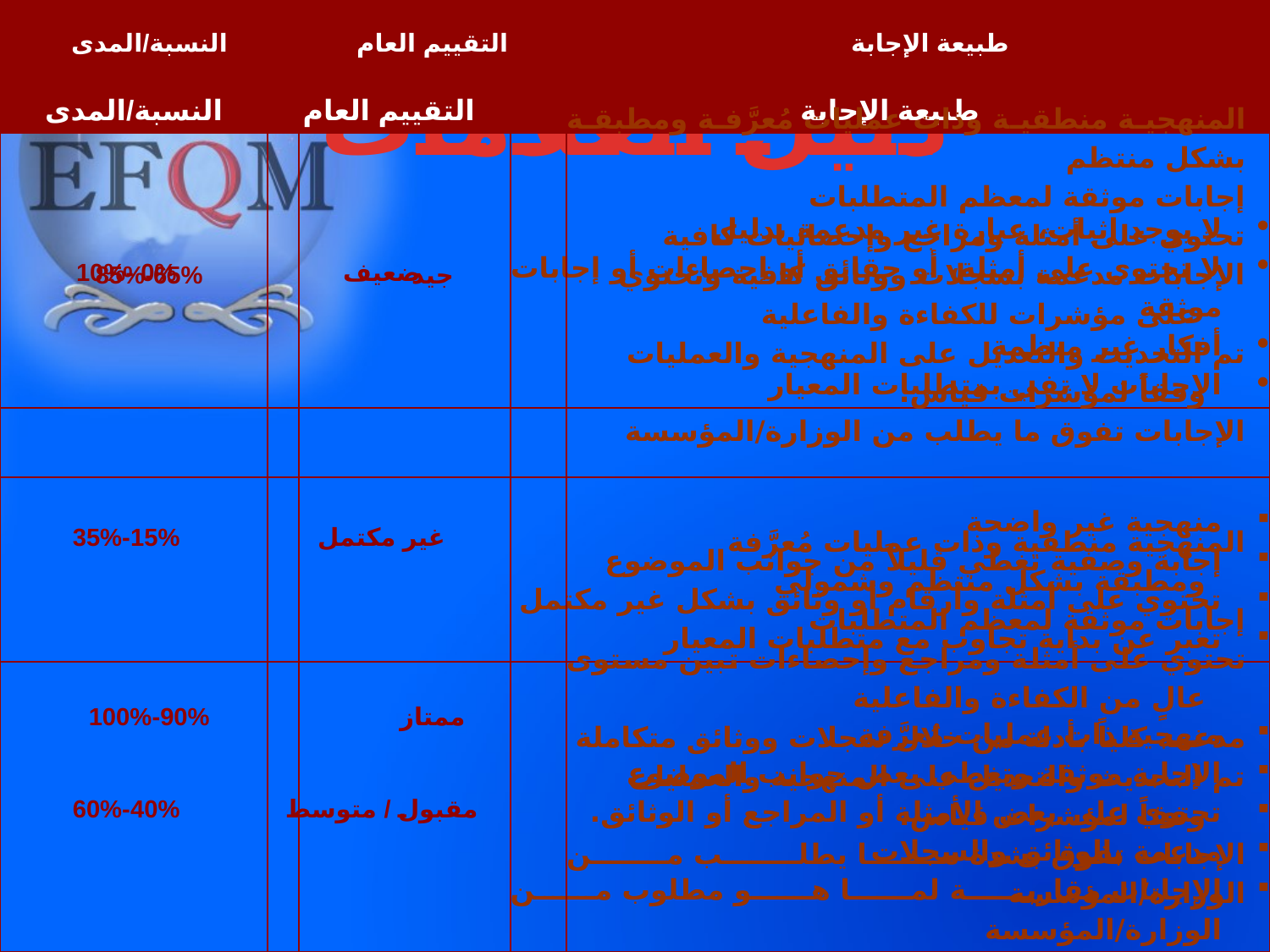

| النسبة/المدى | التقييم العام | طبيعة الإجابة |
| --- | --- | --- |
| 0% -10% | ضعيف | لا يوجد إثبات، عبارة غير مدعمة بدليل لا تحتوي على أمثلة، أو حقائق أو إحصاءات أو إجابات موثقة أفكار غير منظمة الإجابات لا تفي بمتطلبات المعيار |
| 15%-35% | غير مكتمل | منهجية غير واضحة إجابة وصفية تغطي قليلاً من جوانب الموضوع تحتوي على أمثلة وأرقام أو وثائق بشكل غير مكتمل تعبر عن بداية تجاوب مع متطلبات المعيار |
| 40%-60% | مقبول / متوسط | منهجية ذات عمليات مُعرَّفة الإجابة موثقة وتغطي بعض جوانب الموضوع تحتوي على بعض الأمثلة أو المراجع أو الوثائق. مدعمة بالوثائق والسجلات الإجابات مقاربة لما هو مطلوب من الوزارة/المؤسسة |
| النسبة/المدى | التقييم العام | طبيعة الإجابة |
| --- | --- | --- |
| 65%-85% | جيد | المنهجية منطقية وذات عمليات مُعرَّفة ومطبقة بشكل منتظم إجابات موثقة لمعظم المتطلبات تحتوي على أمثلة ومراجع وإحصائيات كافية الإجابات مدعمة بسجلات ووثائق كافية وتحتوي على مؤشرات للكفاءة والفاعلية تم التحديث والتعديل على المنهجية والعمليات وفقاً لمؤشرات قياس. الإجابات تفوق ما يطلب من الوزارة/المؤسسة |
| 90%-100% | ممتاز | المنهجية منطقية وذات عمليات مُعرَّفة ومطبقة بشكل منتظم وشمولي إجابات موثقة لمعظم المتطلبات تحتوي على أمثلة ومراجع وإحصاءات تبين مستوى عالٍ من الكفاءة والفاعلية مدعمة كلياً بأدلة من خلال سجلات ووثائق متكاملة تم التحديث والتعديل على المنهجية والعمليات وفقاً لمؤشرات قياس. الإجابات تفوق بشدة ما يطلب من الوزارة/المؤسسة |
# دليل العلامات